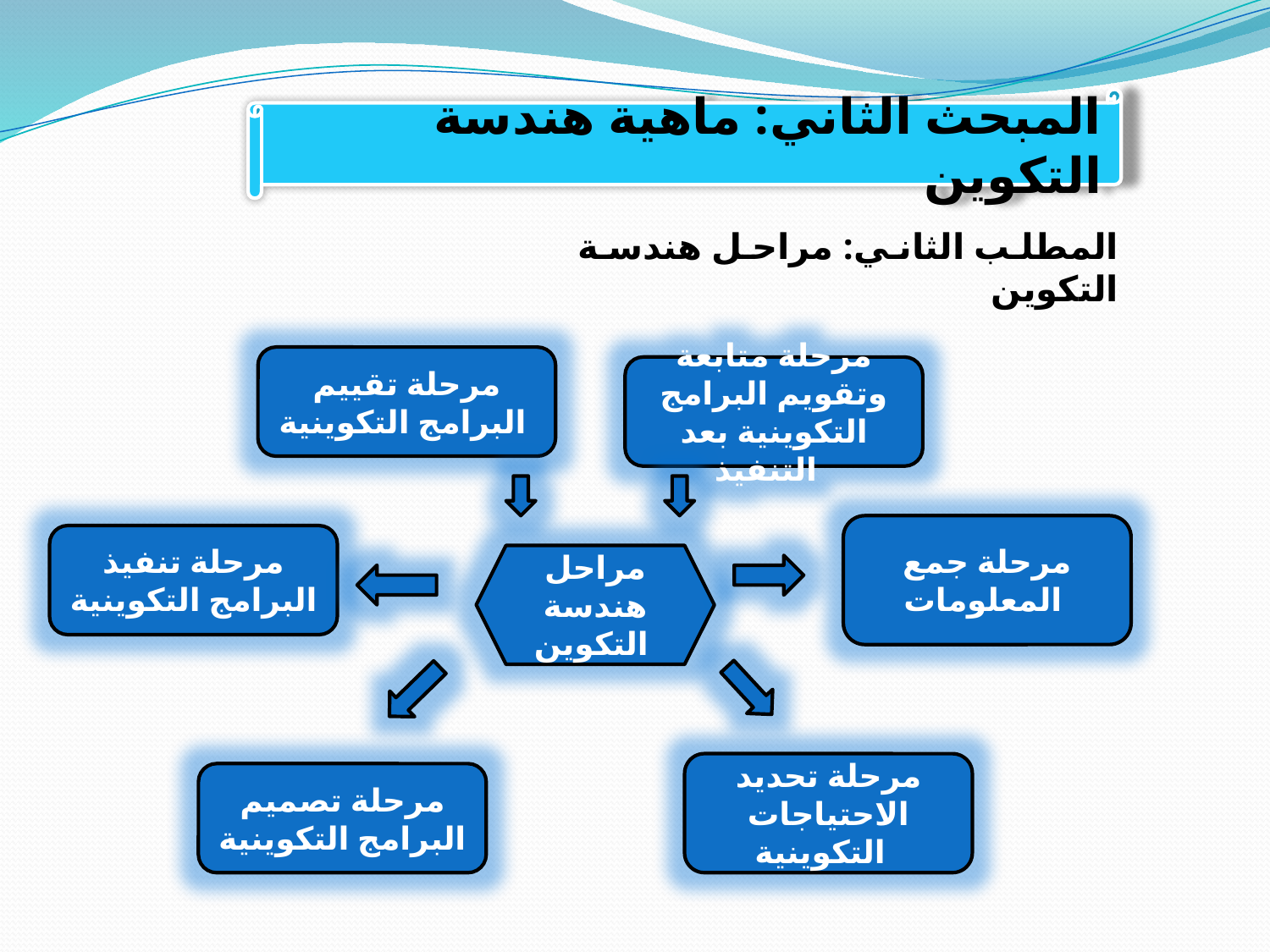

المبحث الثاني: ماهية هندسة التكوين
المطلب الثاني: مراحل هندسة التكوين

مرحلة تقييم البرامج التكوينية
مرحلة متابعة وتقويم البرامج التكوينية بعد التنفيذ

مرحلة جمع المعلومات
مرحلة تنفيذ البرامج التكوينية
مراحل هندسة التكوين

مرحلة تحديد الاحتياجات التكوينية
مرحلة تصميم البرامج التكوينية